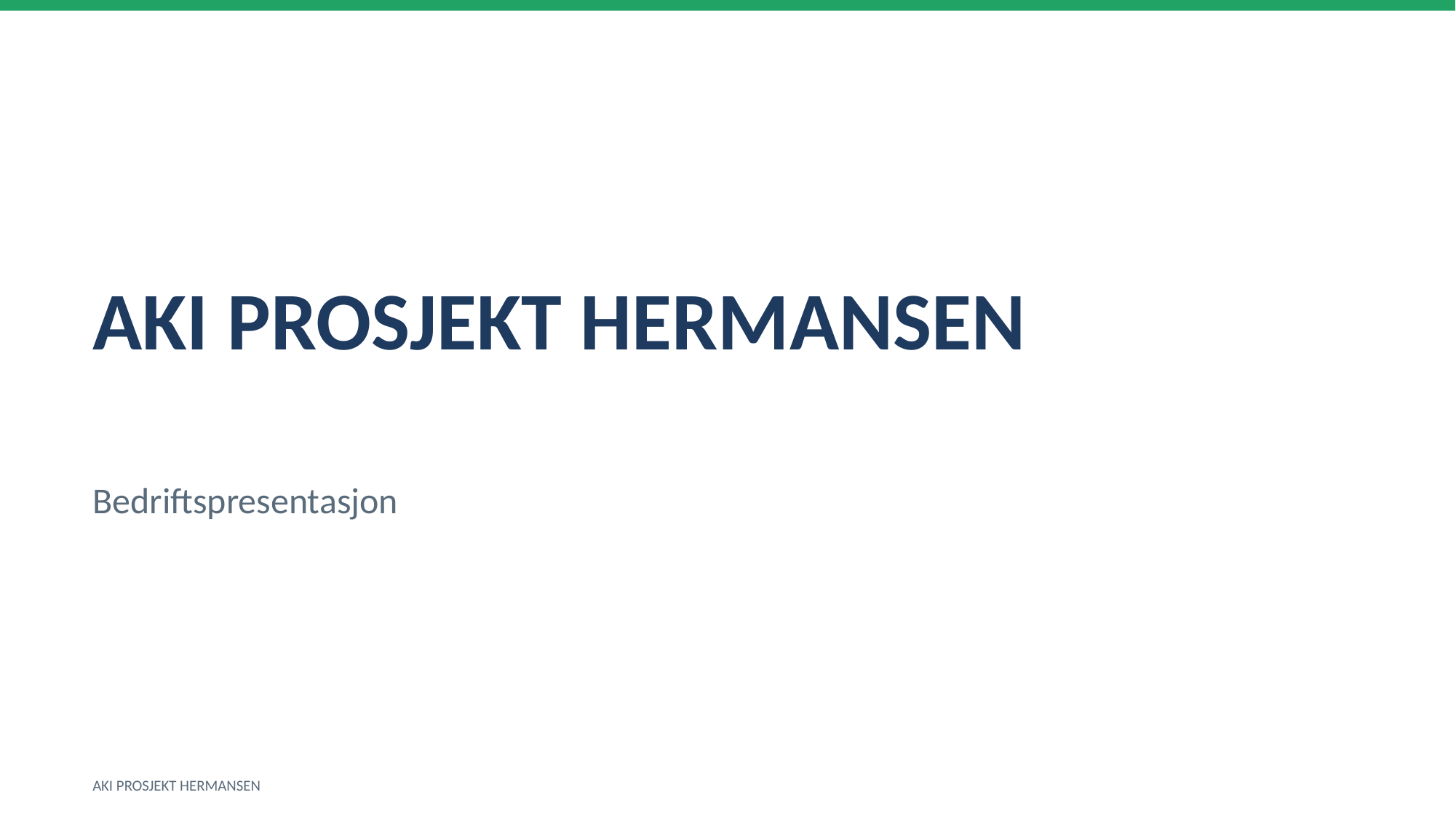

AKI PROSJEKT HERMANSEN
Bedriftspresentasjon
AKI PROSJEKT HERMANSEN